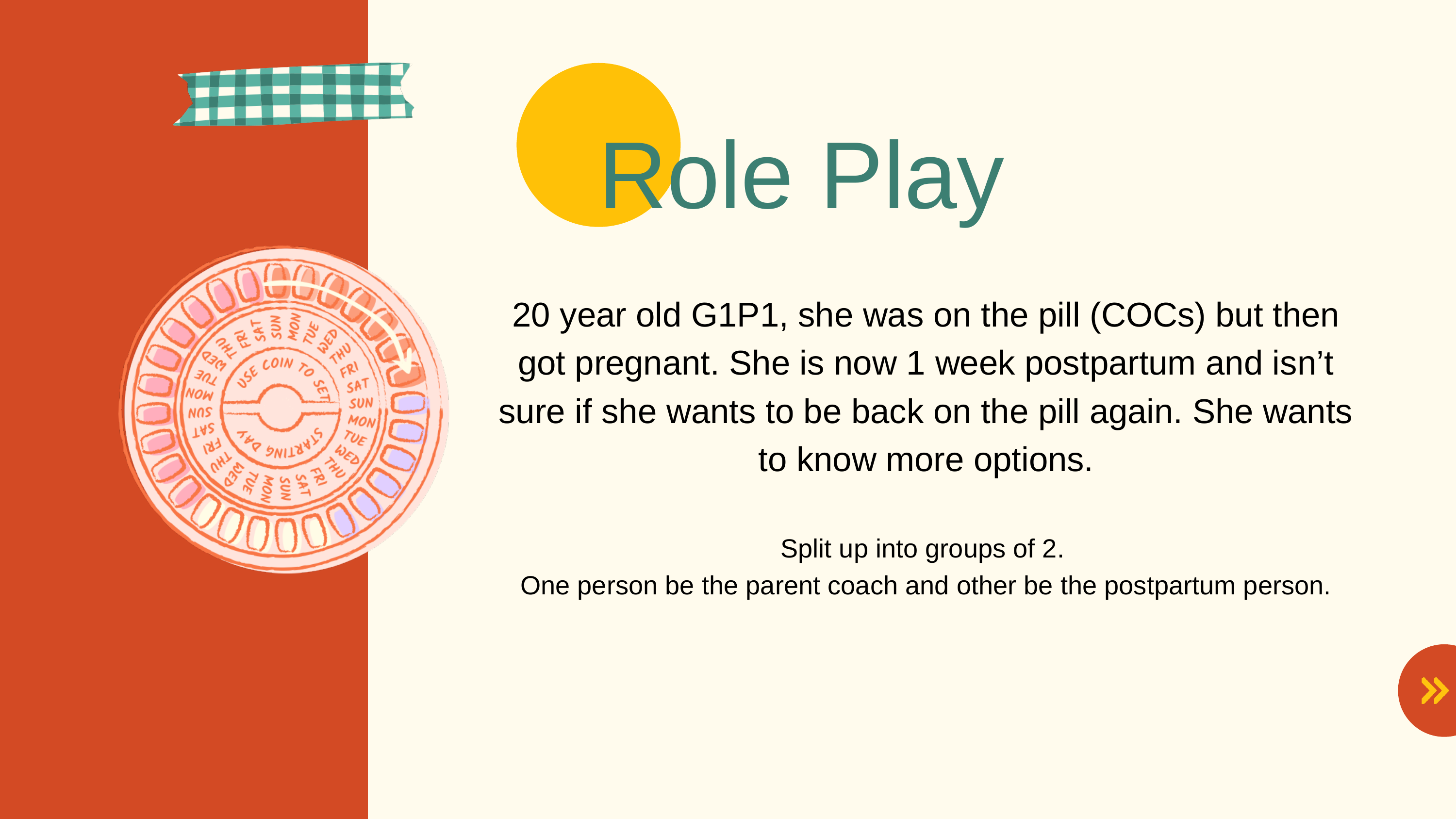

Role Play

20 year old G1P1, she was on the pill (COCs) but then got pregnant. She is now 1 week postpartum and isn’t sure if she wants to be back on the pill again. She wants to know more options.

Split up into groups of 2.
One person be the parent coach and other be the postpartum person.